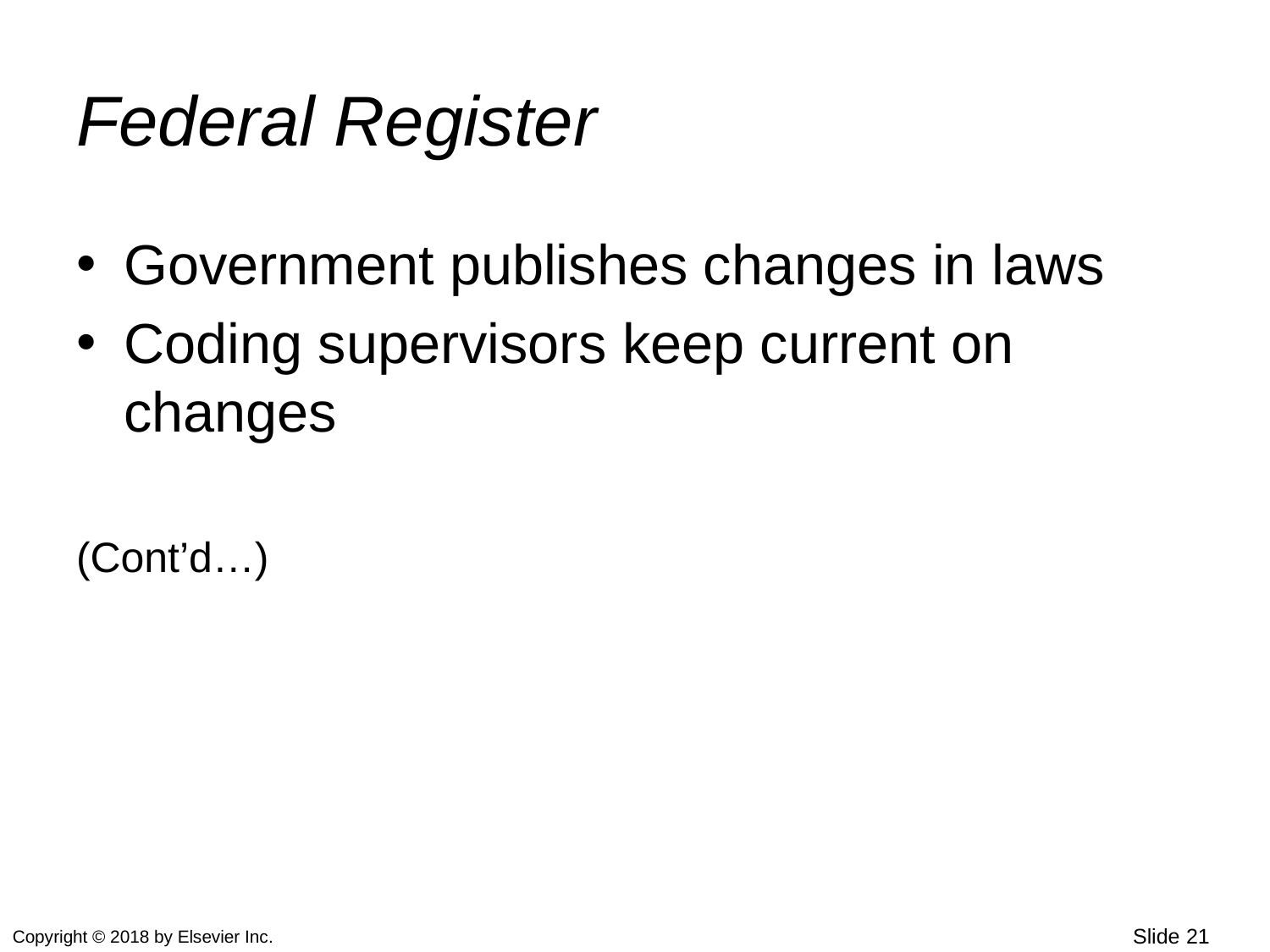

# Federal Register
Government publishes changes in laws
Coding supervisors keep current on changes

(Cont’d…)